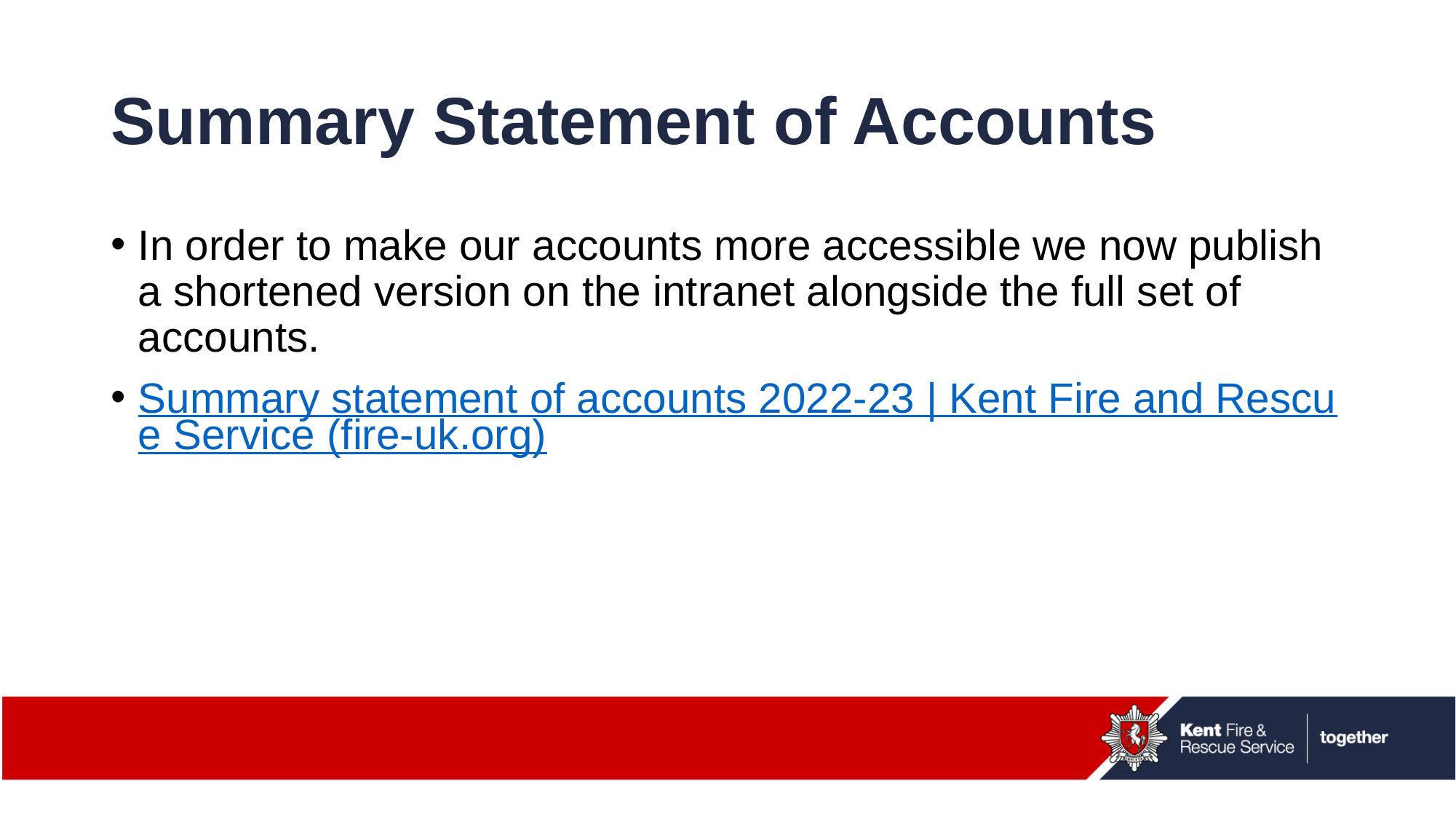

# Summary Statement of Accounts
In order to make our accounts more accessible we now publish a shortened version on the intranet alongside the full set of accounts.
Summary statement of accounts 2022-23 | Kent Fire and Rescue Service (fire-uk.org)